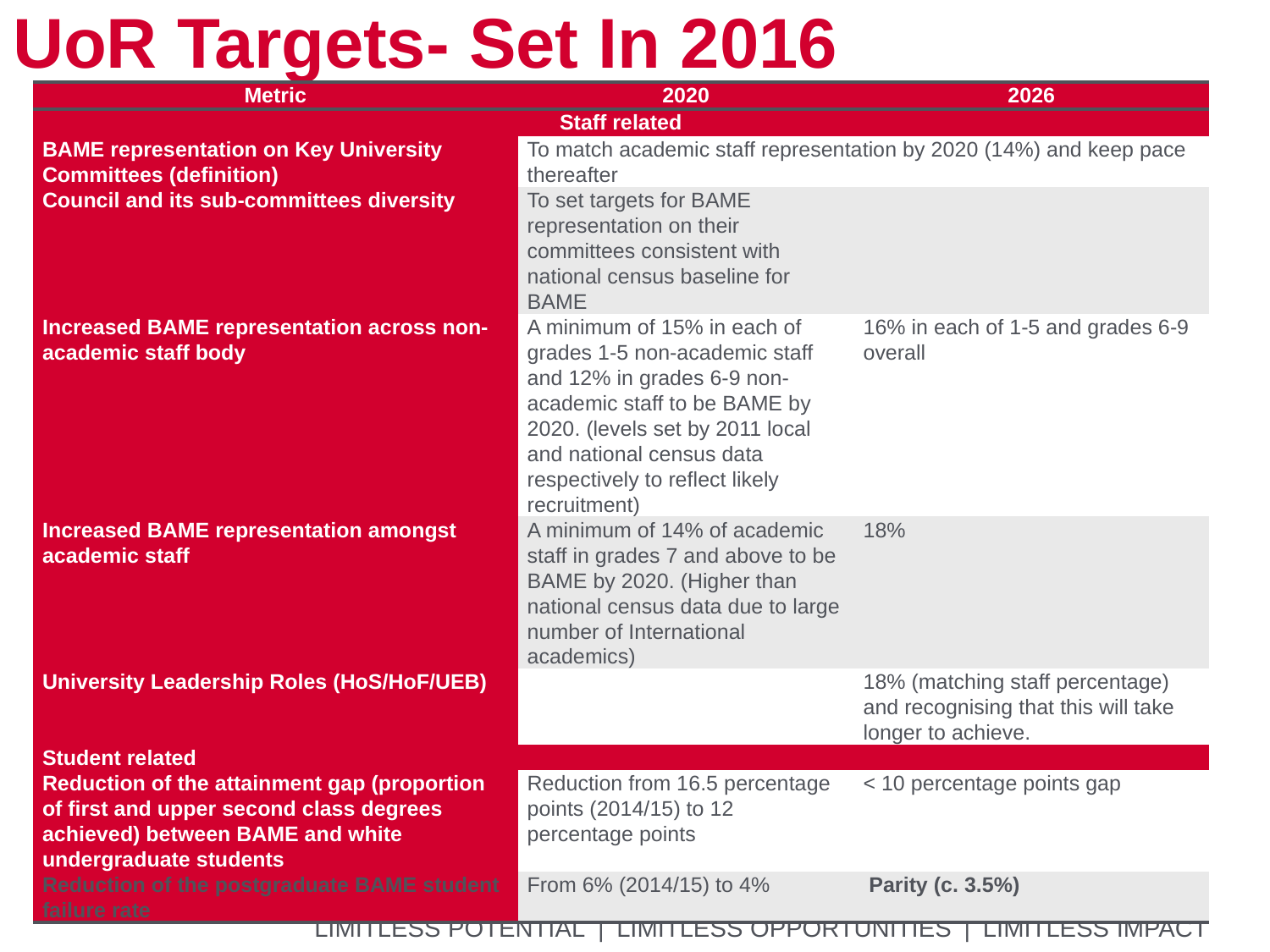

# UoR Targets- Set In 2016
| Metric | 2020 | 2026 |
| --- | --- | --- |
| Staff related |  |  |
| BAME representation on Key University Committees (definition) | To match academic staff representation by 2020 (14%) and keep pace thereafter |  |
| Council and its sub-committees diversity | To set targets for BAME representation on their committees consistent with national census baseline for BAME |  |
| Increased BAME representation across non-academic staff body | A minimum of 15% in each of grades 1-5 non-academic staff and 12% in grades 6-9 non-academic staff to be BAME by 2020. (levels set by 2011 local and national census data respectively to reflect likely recruitment) | 16% in each of 1-5 and grades 6-9 overall |
| Increased BAME representation amongst academic staff | A minimum of 14% of academic staff in grades 7 and above to be BAME by 2020. (Higher than national census data due to large number of International academics) | 18% |
| University Leadership Roles (HoS/HoF/UEB) |  | 18% (matching staff percentage) and recognising that this will take longer to achieve. |
| Student related |  |  |
| Reduction of the attainment gap (proportion of first and upper second class degrees achieved) between BAME and white undergraduate students | Reduction from 16.5 percentage points (2014/15) to 12 percentage points | < 10 percentage points gap |
| Reduction of the postgraduate BAME student failure rate | From 6% (2014/15) to 4% | Parity (c. 3.5%) |
16